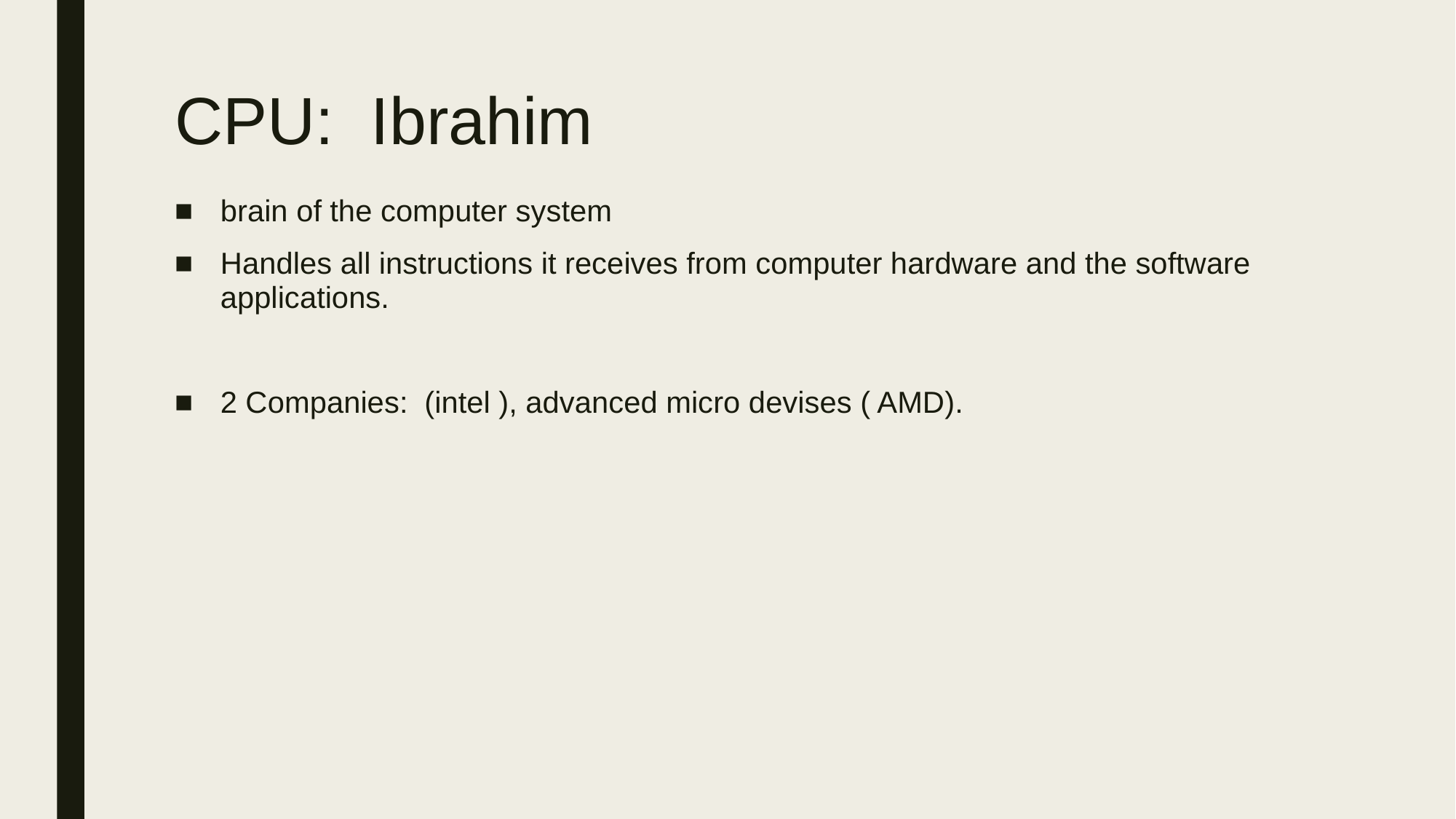

# CPU:  Ibrahim
brain of the computer system
Handles all instructions it receives from computer hardware and the software applications.

2 Companies:  (intel ), advanced micro devises ( AMD).